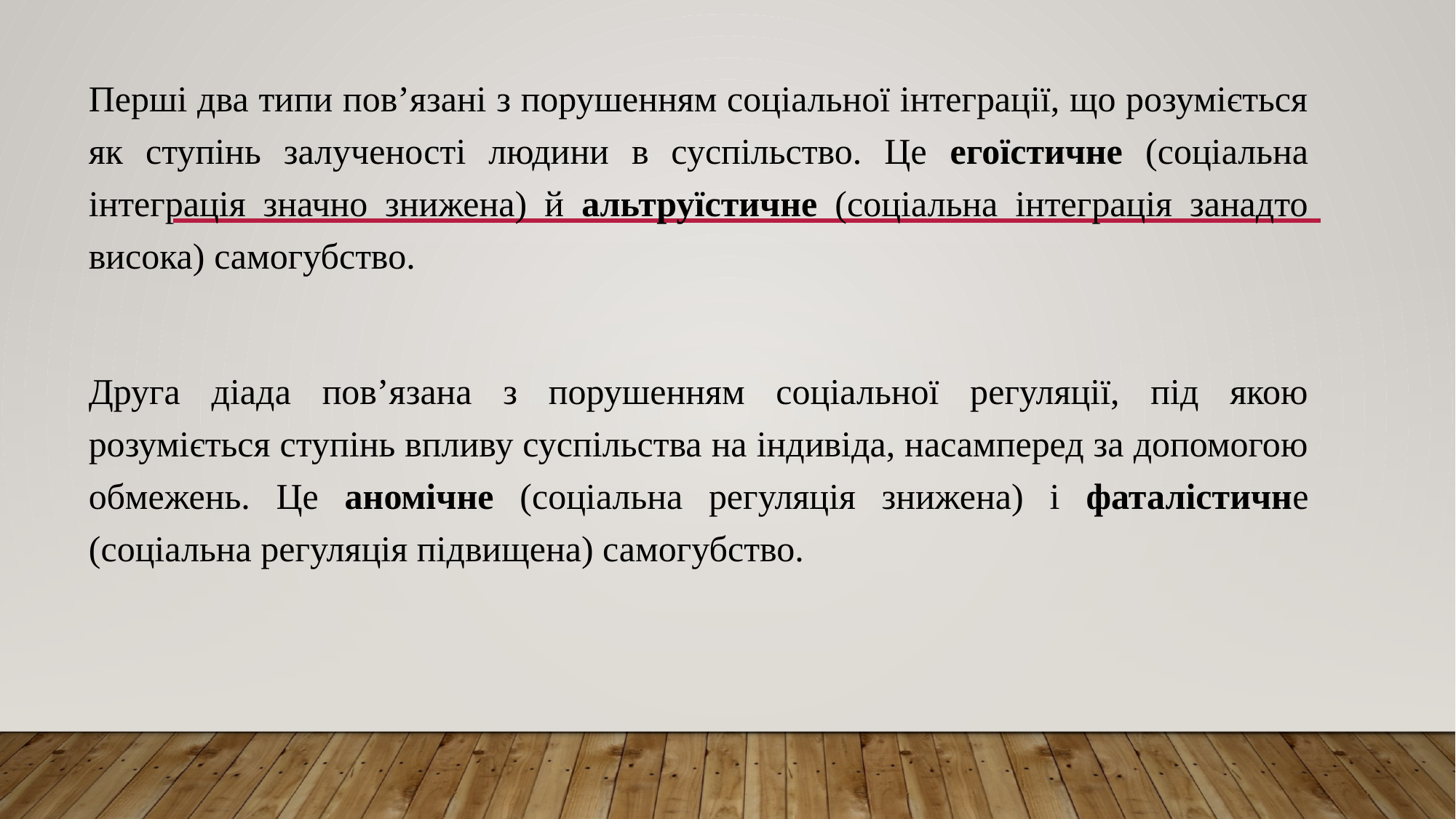

Перші два типи пов’язані з порушенням соціальної інтеграції, що розуміється як ступінь залученості людини в суспільство. Це егоїстичне (соціальна інтеграція значно знижена) й альтруїстичне (соціальна інтеграція занадто висока) самогубство.

Друга діада пов’язана з порушенням соціальної регуляції, під якою розуміється ступінь впливу суспільства на індивіда, насамперед за допомогою обмежень. Це аномічне (соціальна регуляція знижена) і фаталістичне (соціальна регуляція підвищена) самогубство.